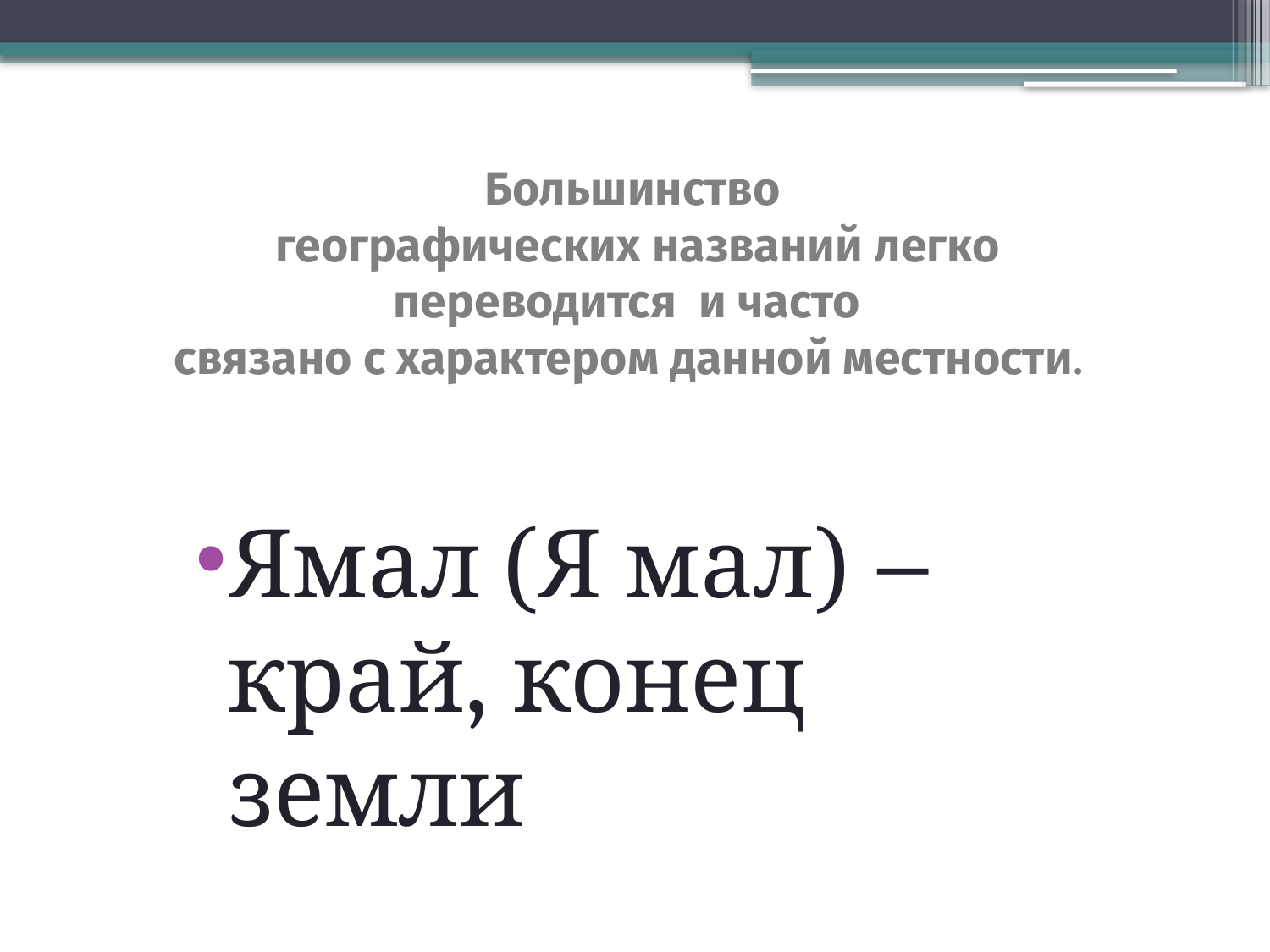

# Большинство географических названий легко переводится  и часто связано с характером данной местности.
Ямал (Я мал) – край, конец земли